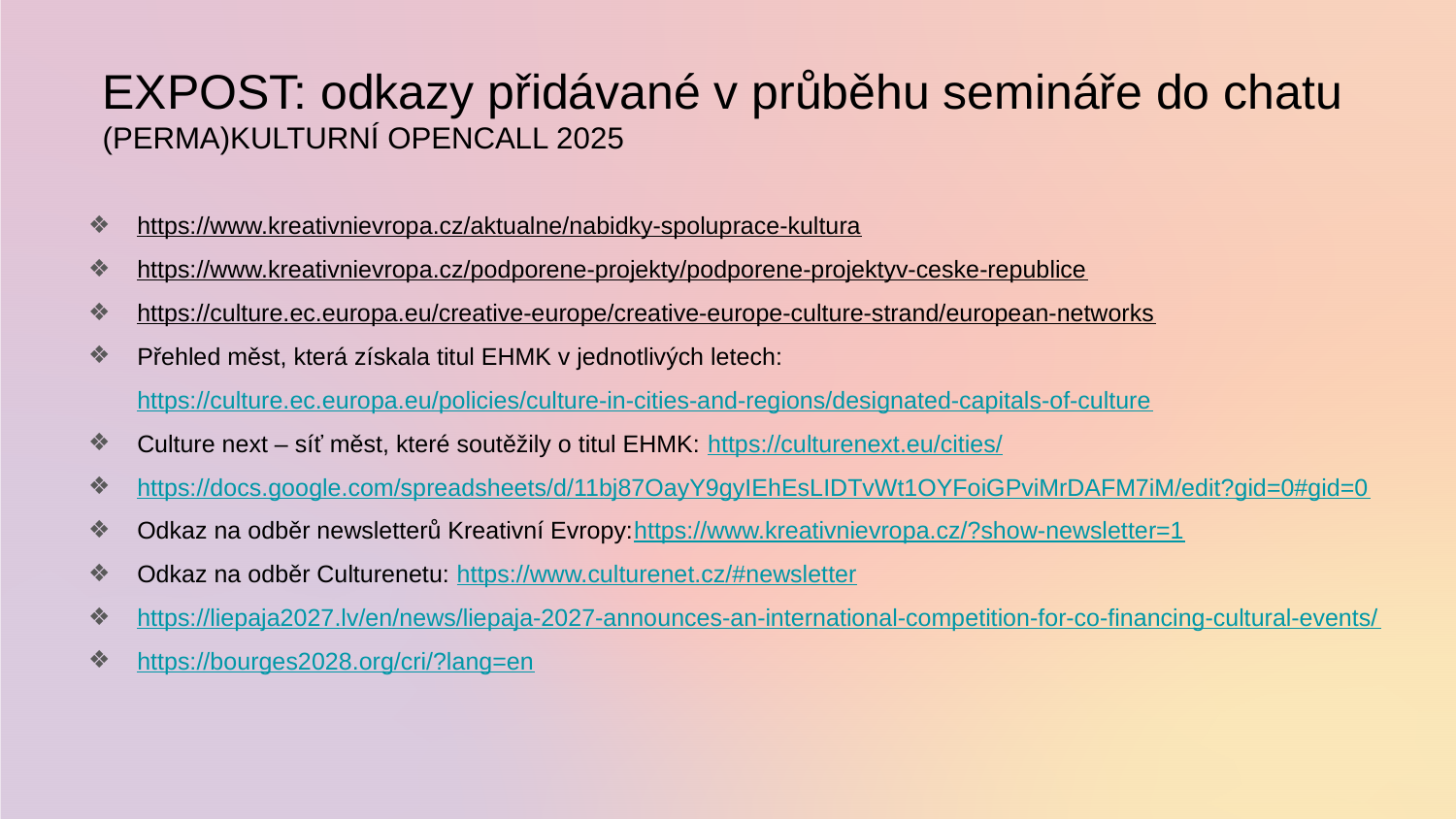

EXPOST: odkazy přidávané v průběhu semináře do chatu
(PERMA)KULTURNÍ OPENCALL 2025
https://www.kreativnievropa.cz/aktualne/nabidky-spoluprace-kultura
https://www.kreativnievropa.cz/podporene-projekty/podporene-projektyv-ceske-republice
https://culture.ec.europa.eu/creative-europe/creative-europe-culture-strand/european-networks
Přehled měst, která získala titul EHMK v jednotlivých letech: https://culture.ec.europa.eu/policies/culture-in-cities-and-regions/designated-capitals-of-culture
Culture next – síť měst, které soutěžily o titul EHMK: https://culturenext.eu/cities/
https://docs.google.com/spreadsheets/d/11bj87OayY9gyIEhEsLIDTvWt1OYFoiGPviMrDAFM7iM/edit?gid=0#gid=0
Odkaz na odběr newsletterů Kreativní Evropy:https://www.kreativnievropa.cz/?show-newsletter=1
Odkaz na odběr Culturenetu: https://www.culturenet.cz/#newsletter
https://liepaja2027.lv/en/news/liepaja-2027-announces-an-international-competition-for-co-financing-cultural-events/
https://bourges2028.org/cri/?lang=en